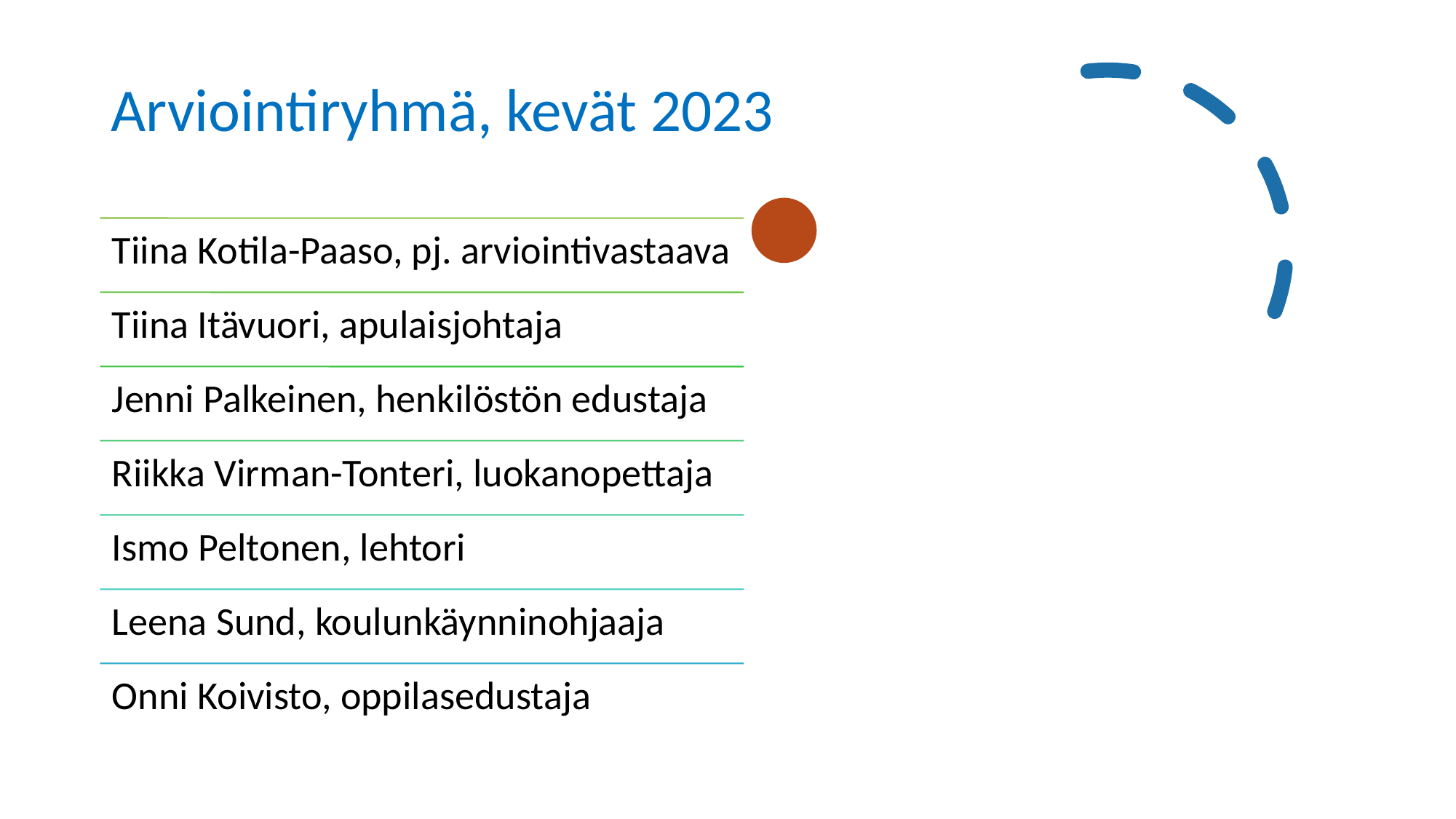

# Arviointiryhmä, kevät 2023

Tiina Kotila-Paaso, pj. arviointivastaava
Tiina Itävuori, apulaisjohtaja
Jenni Palkeinen, henkilöstön edustaja
Riikka Virman-Tonteri, luokanopettaja
Ismo Peltonen, lehtori
Leena Sund, koulunkäynninohjaaja
Onni Koivisto, oppilasedustaja